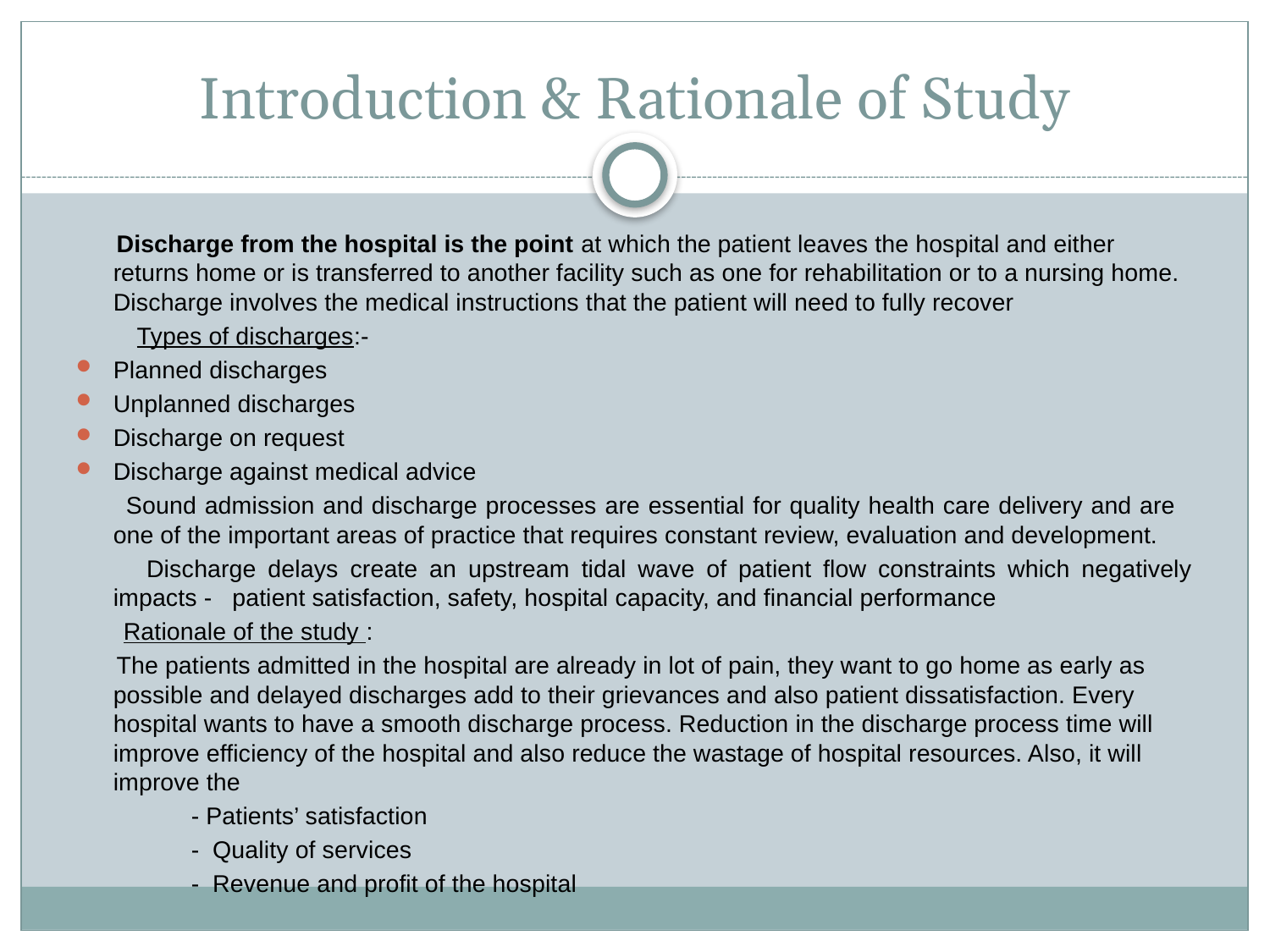

# Introduction & Rationale of Study
      Discharge from the hospital is the point at which the patient leaves the hospital and either returns home or is transferred to another facility such as one for rehabilitation or to a nursing home. Discharge involves the medical instructions that the patient will need to fully recover
         Types of discharges:-
Planned discharges
Unplanned discharges
Discharge on request
Discharge against medical advice
      Sound admission and discharge processes are essential for quality health care delivery and are   one of the important areas of practice that requires constant review, evaluation and development.
      Discharge delays create an upstream tidal wave of patient flow constraints which negatively impacts -   patient satisfaction, safety, hospital capacity, and financial performance
       Rationale of the study :
      The patients admitted in the hospital are already in lot of pain, they want to go home as early as possible and delayed discharges add to their grievances and also patient dissatisfaction. Every hospital wants to have a smooth discharge process. Reduction in the discharge process time will improve efficiency of the hospital and also reduce the wastage of hospital resources. Also, it will improve the
                 - Patients’ satisfaction
                 -  Quality of services
                 -  Revenue and profit of the hospital